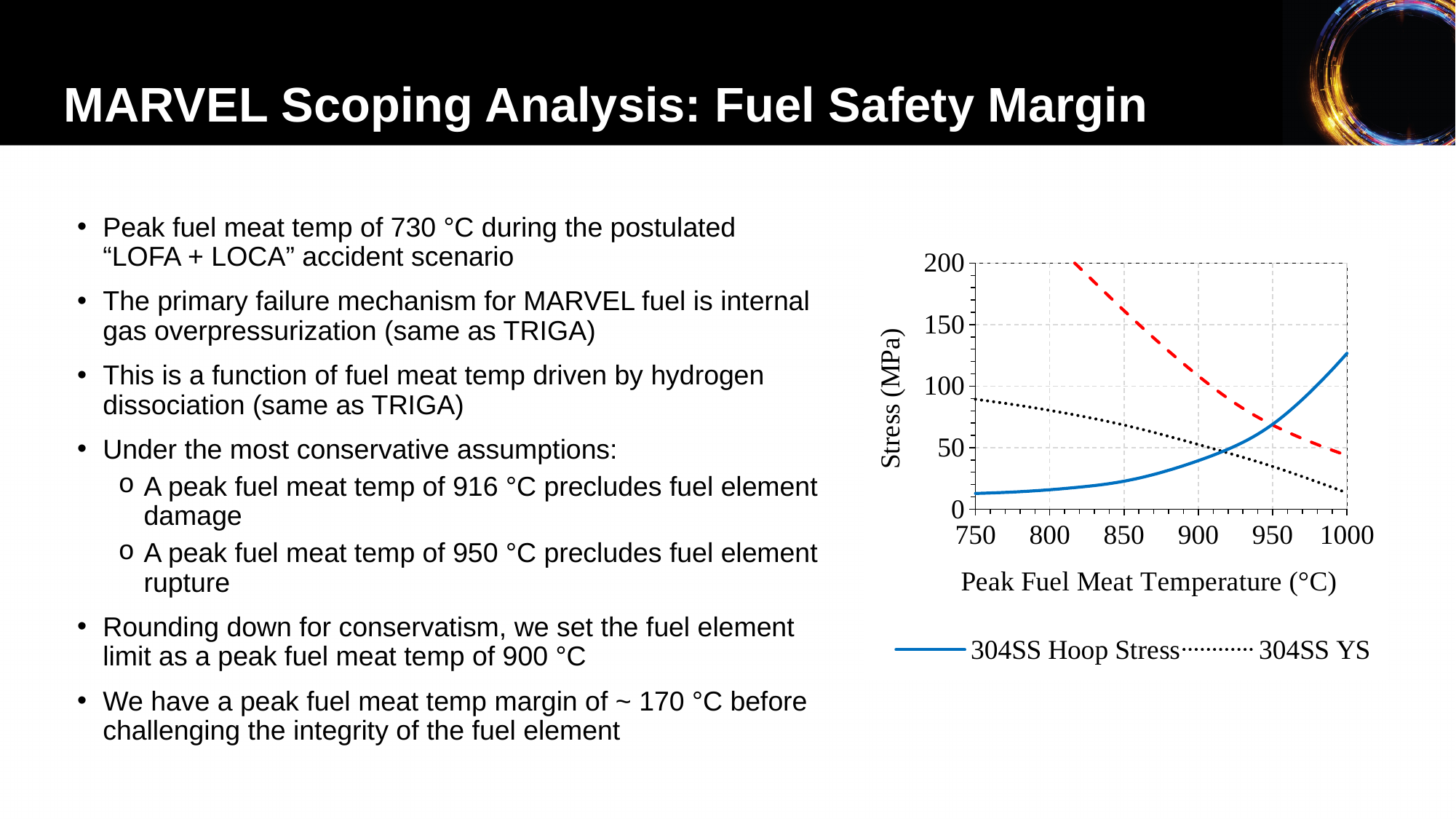

MARVEL Scoping Analysis: Fuel Safety Margin
Peak fuel meat temp of 730 °C during the postulated “LOFA + LOCA” accident scenario
The primary failure mechanism for MARVEL fuel is internal gas overpressurization (same as TRIGA)
This is a function of fuel meat temp driven by hydrogen dissociation (same as TRIGA)
Under the most conservative assumptions:
A peak fuel meat temp of 916 °C precludes fuel element damage
A peak fuel meat temp of 950 °C precludes fuel element rupture
Rounding down for conservatism, we set the fuel element limit as a peak fuel meat temp of 900 °C
We have a peak fuel meat temp margin of ~ 170 °C before challenging the integrity of the fuel element

### Chart

| Category |  |  |  |
|---|---|---|---|